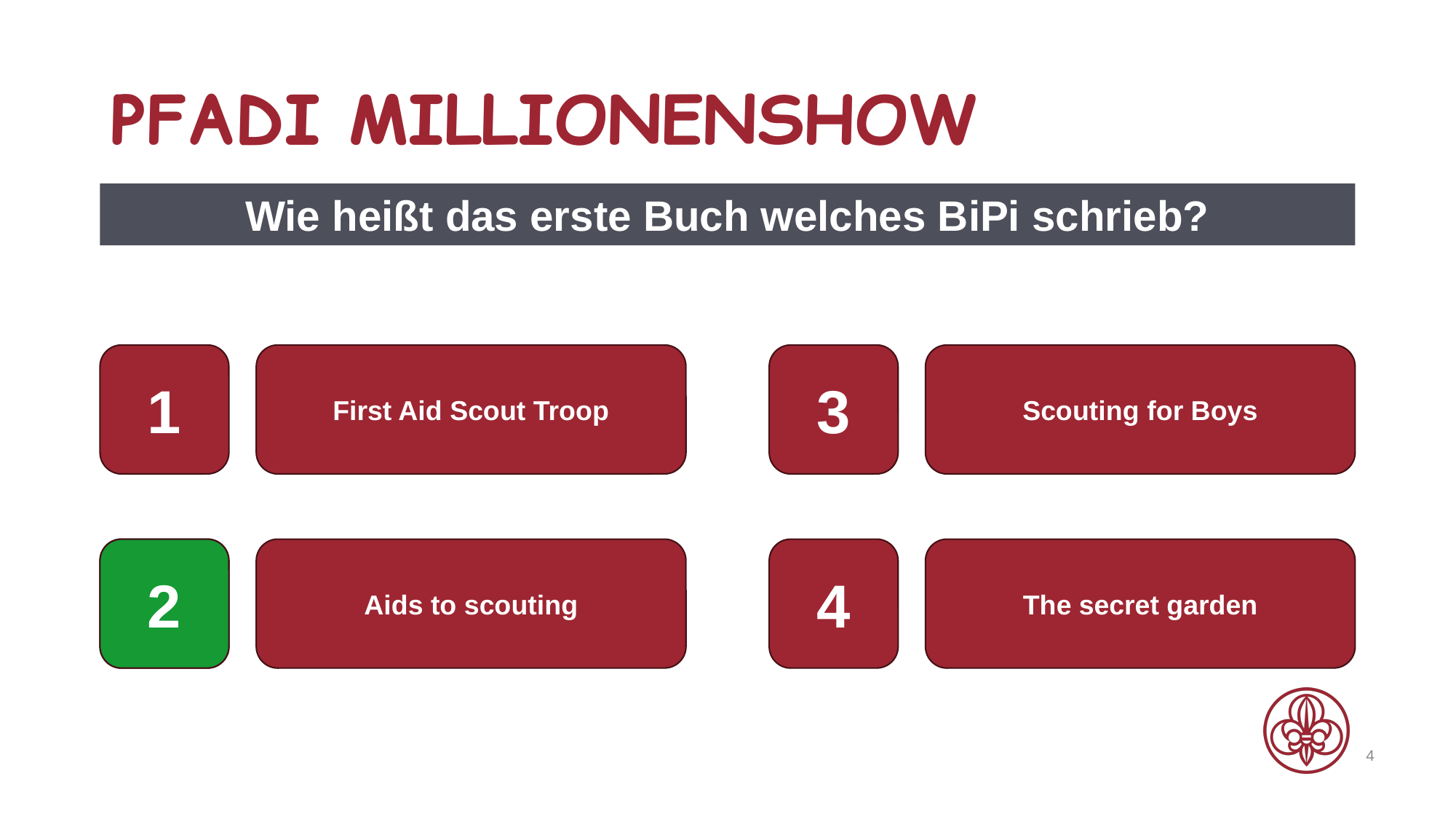

# Pfadi Millionenshow
Wie heißt das erste Buch welches BiPi schrieb?
1
First Aid Scout Troop
3
Scouting for Boys
2
2
Aids to scouting
4
The secret garden
4